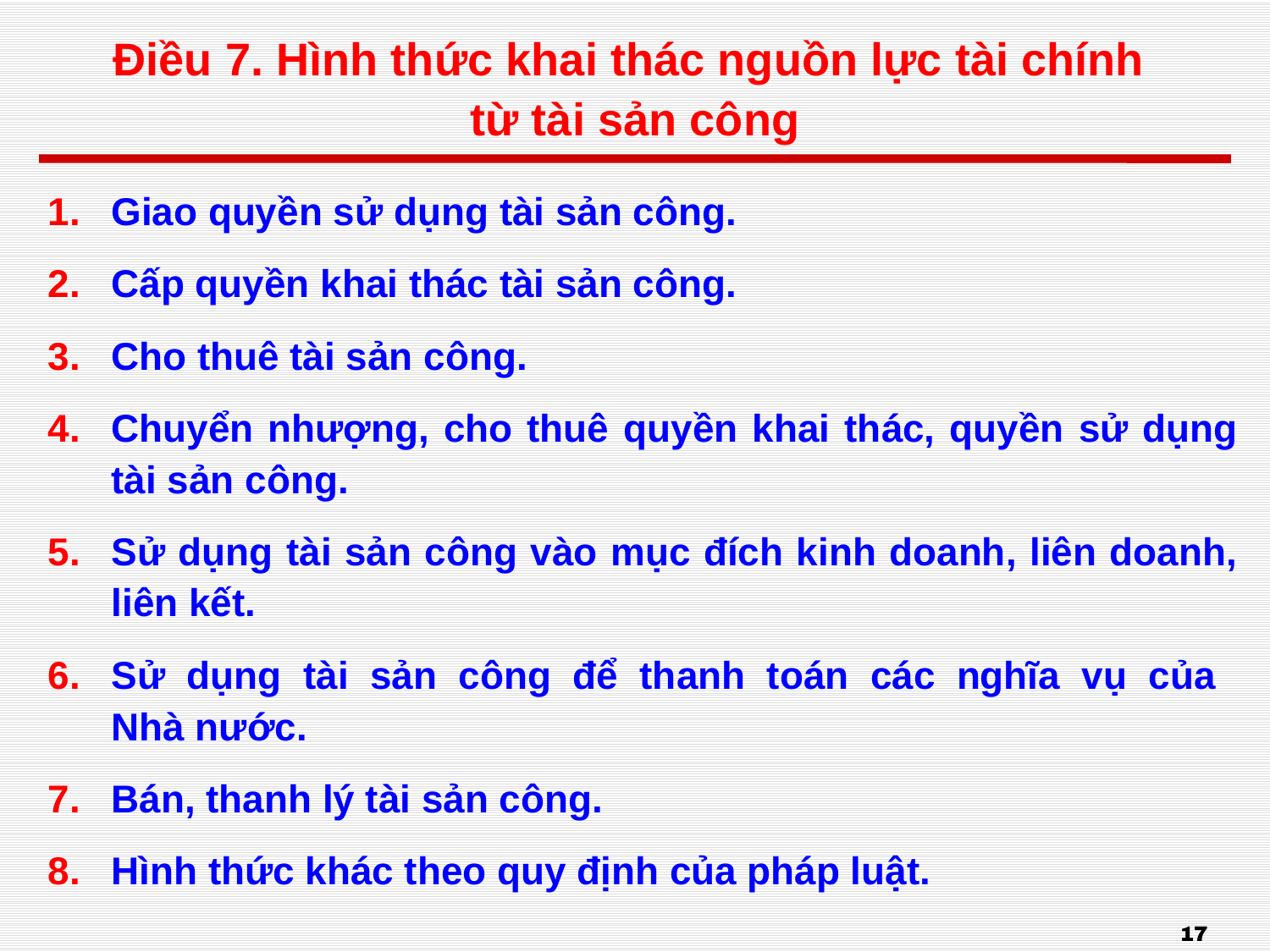

# Điều 7. Hình thức khai thác nguồn lực tài chính từ tài sản công
Giao quyền sử dụng tài sản công.
Cấp quyền khai thác tài sản công.
Cho thuê tài sản công.
Chuyển nhượng, cho thuê quyền khai thác, quyền sử dụng tài sản công.
Sử dụng tài sản công vào mục đích kinh doanh, liên doanh, liên kết.
Sử dụng tài sản công để thanh toán các nghĩa vụ của
Nhà nước.
Bán, thanh lý tài sản công.
Hình thức khác theo quy định của pháp luật.